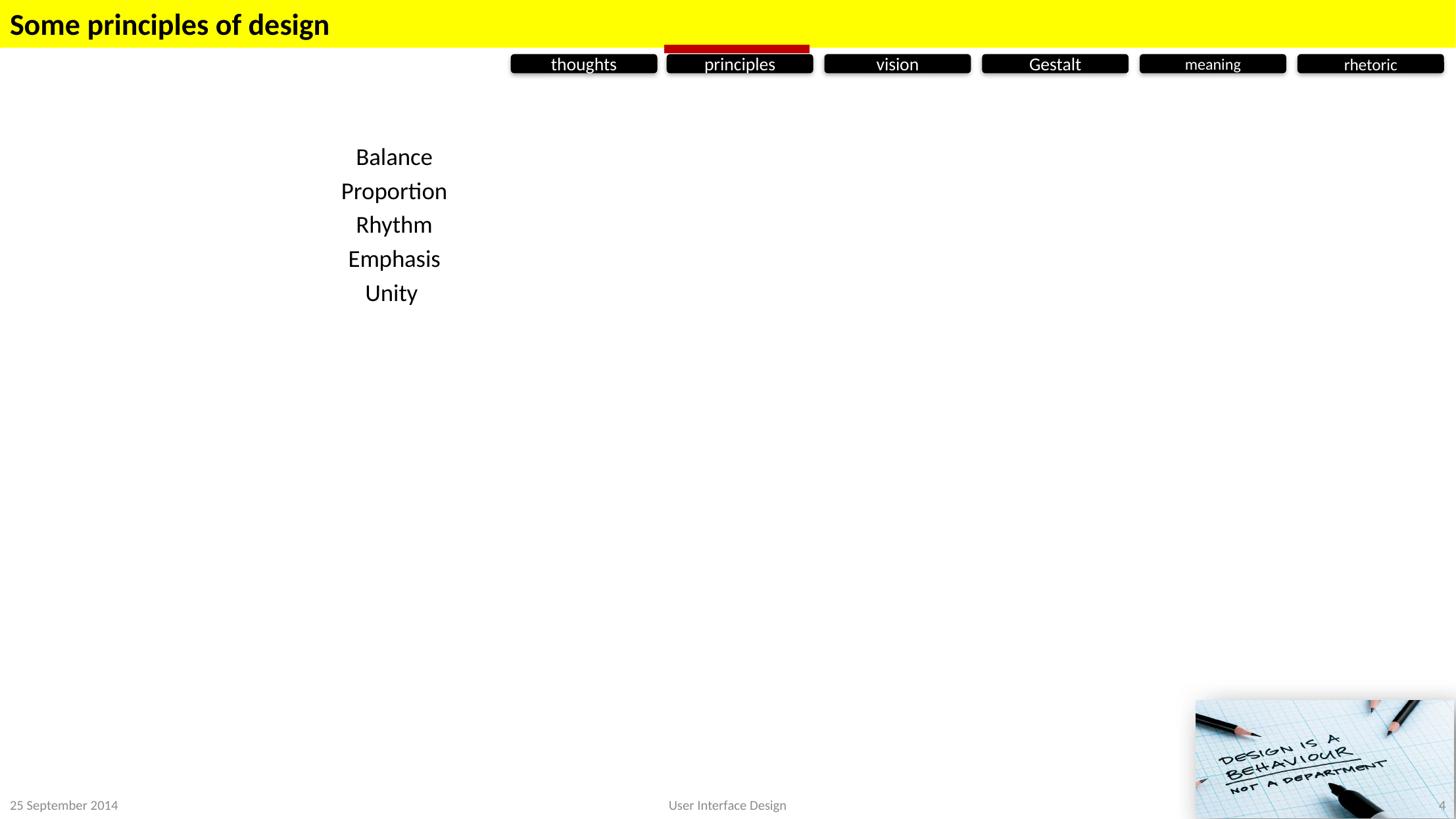

# Some principles of design
Balance
Proportion
Rhythm
Emphasis
Unity
25 September 2014
User Interface Design
4